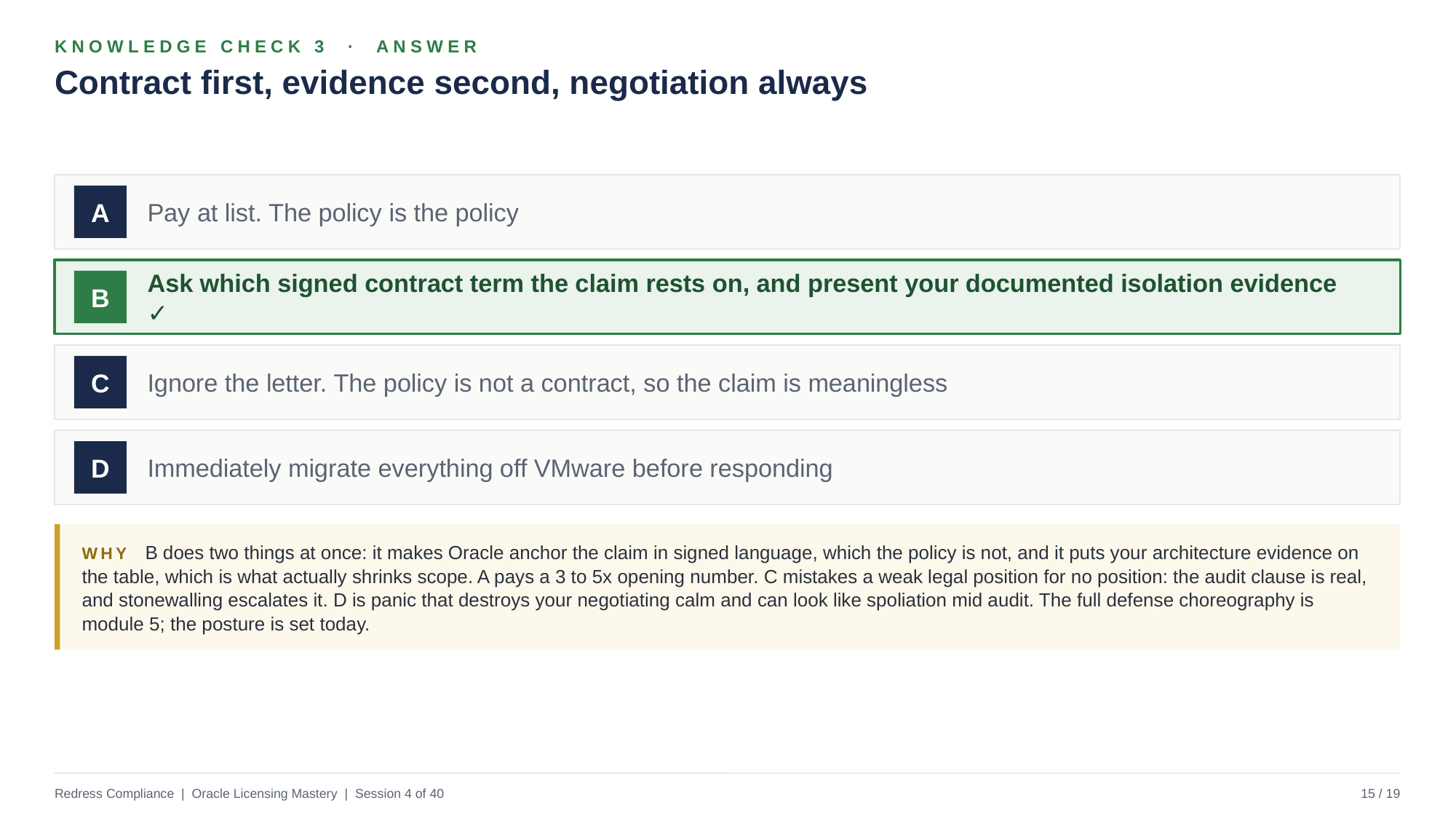

KNOWLEDGE CHECK 3  ·  ANSWER
Contract first, evidence second, negotiation always

Pay at list. The policy is the policy

A

Ask which signed contract term the claim rests on, and present your documented isolation evidence   ✓

B

Ignore the letter. The policy is not a contract, so the claim is meaningless

C

Immediately migrate everything off VMware before responding

D

WHY  B does two things at once: it makes Oracle anchor the claim in signed language, which the policy is not, and it puts your architecture evidence on the table, which is what actually shrinks scope. A pays a 3 to 5x opening number. C mistakes a weak legal position for no position: the audit clause is real, and stonewalling escalates it. D is panic that destroys your negotiating calm and can look like spoliation mid audit. The full defense choreography is module 5; the posture is set today.

Redress Compliance  |  Oracle Licensing Mastery  |  Session 4 of 40
15 / 19